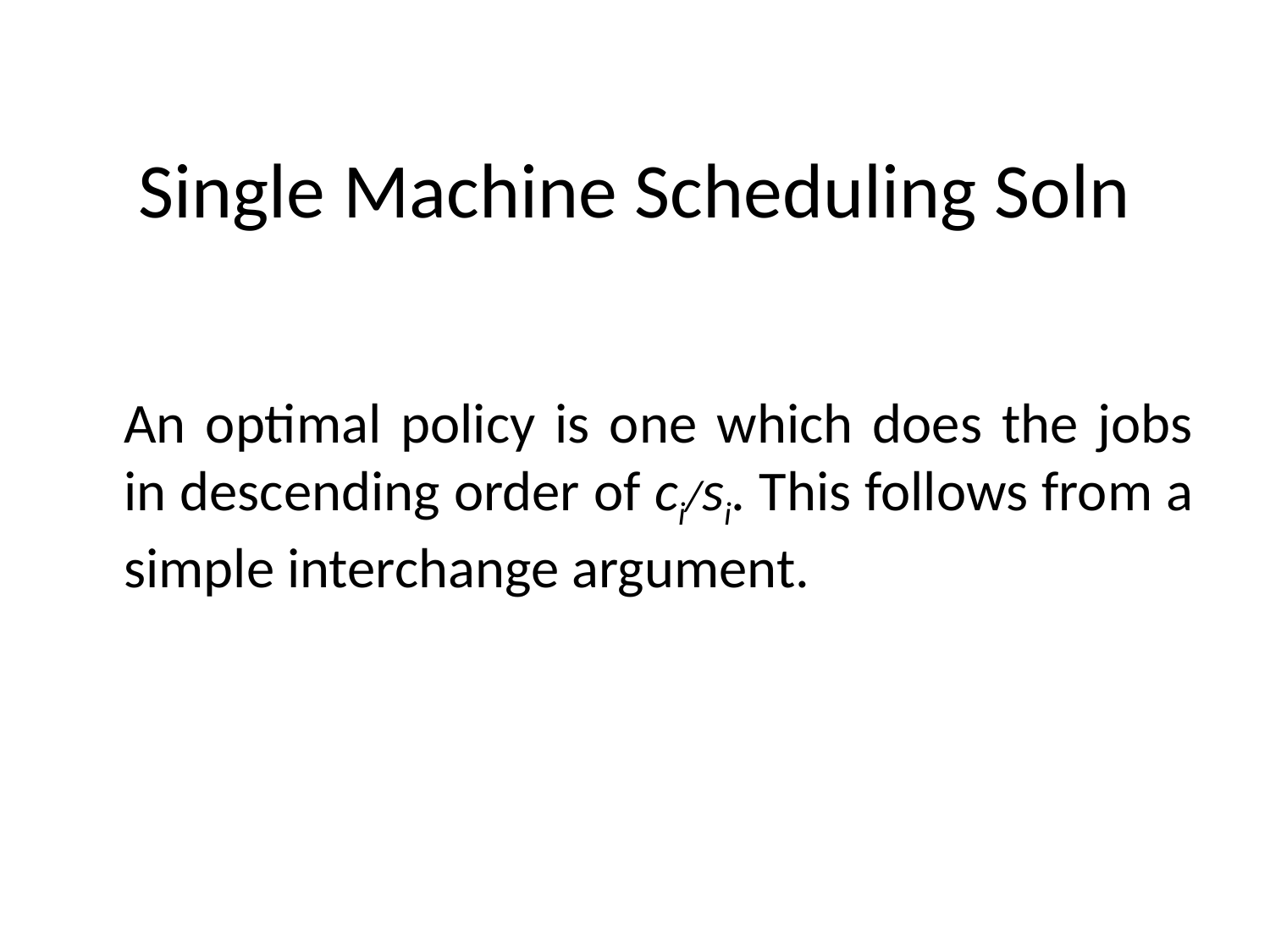

# Single Machine Scheduling Soln

	An optimal policy is one which does the jobs in descending order of ci/si. This follows from a simple interchange argument.